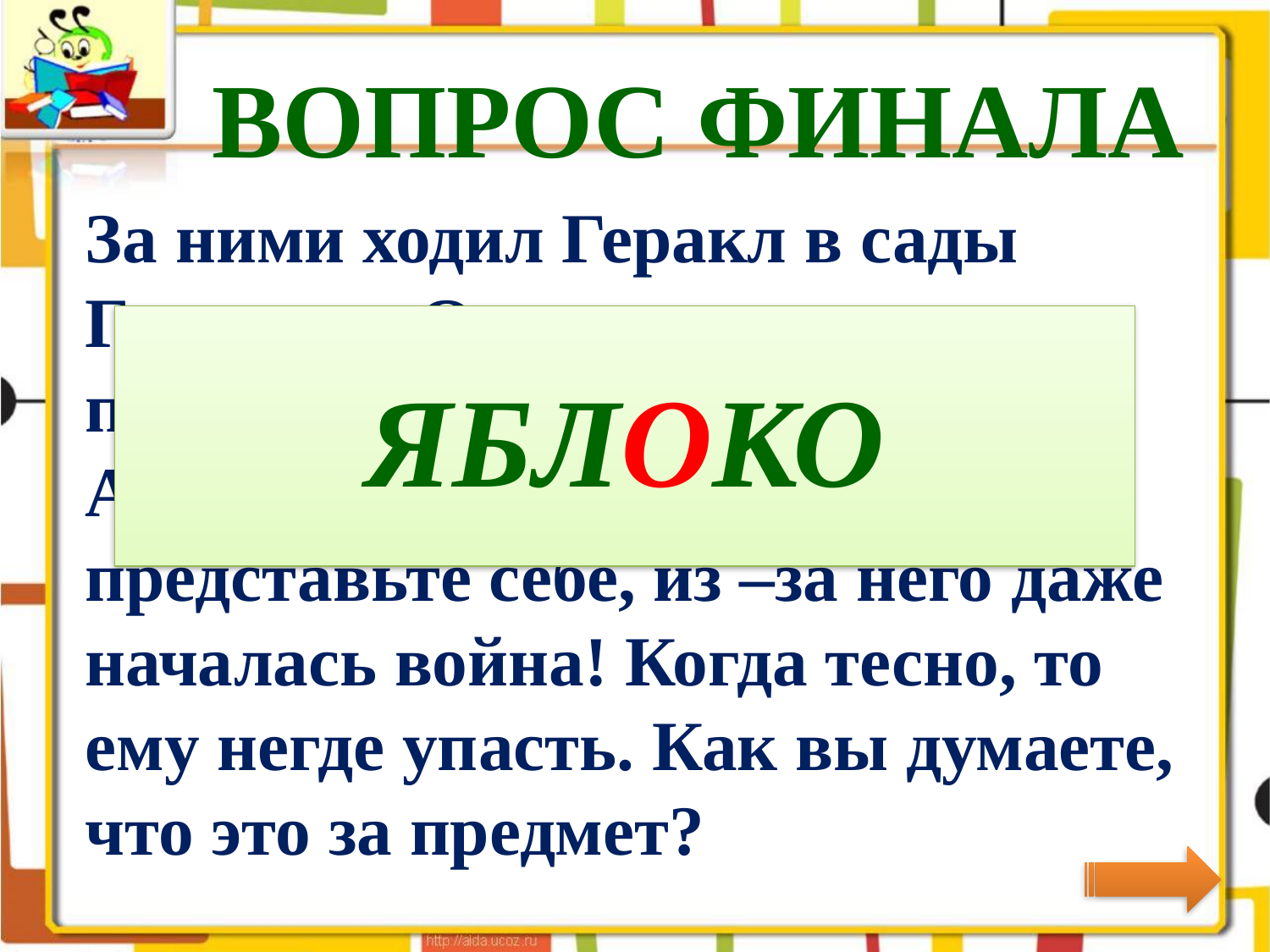

# ВОПРОС ФИНАЛА
	За ними ходил Геракл в сады Геспирид. Одно из них стало предметом раздора между Герой, Афиной и Афродитой. И, представьте себе, из –за него даже началась война! Когда тесно, то ему негде упасть. Как вы думаете, что это за предмет?
ЯБЛОКО